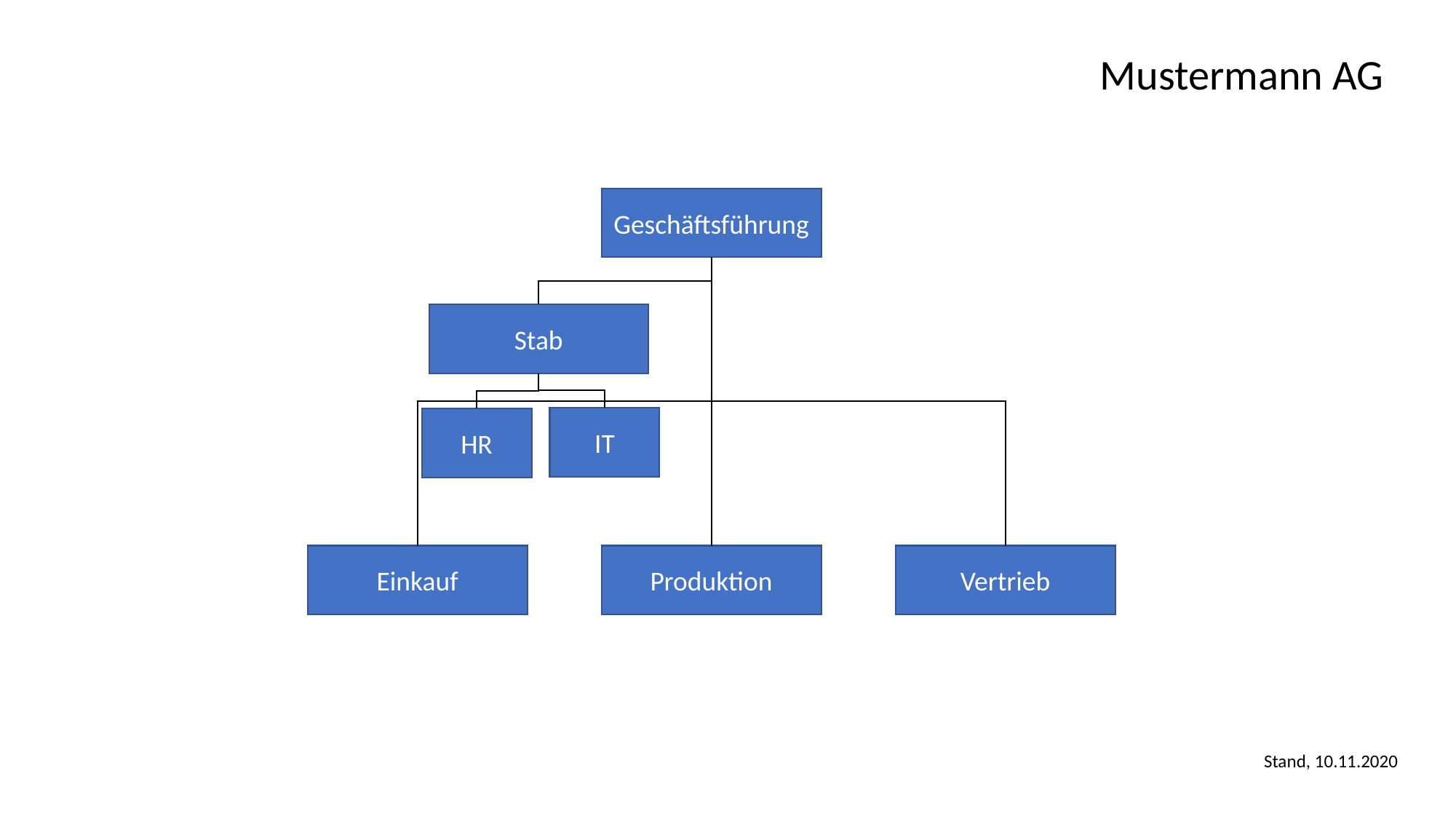

# Mustermann AG
Geschäftsführung
Stab
IT
HR
Produktion
Vertrieb
Einkauf
Stand, 10.11.2020